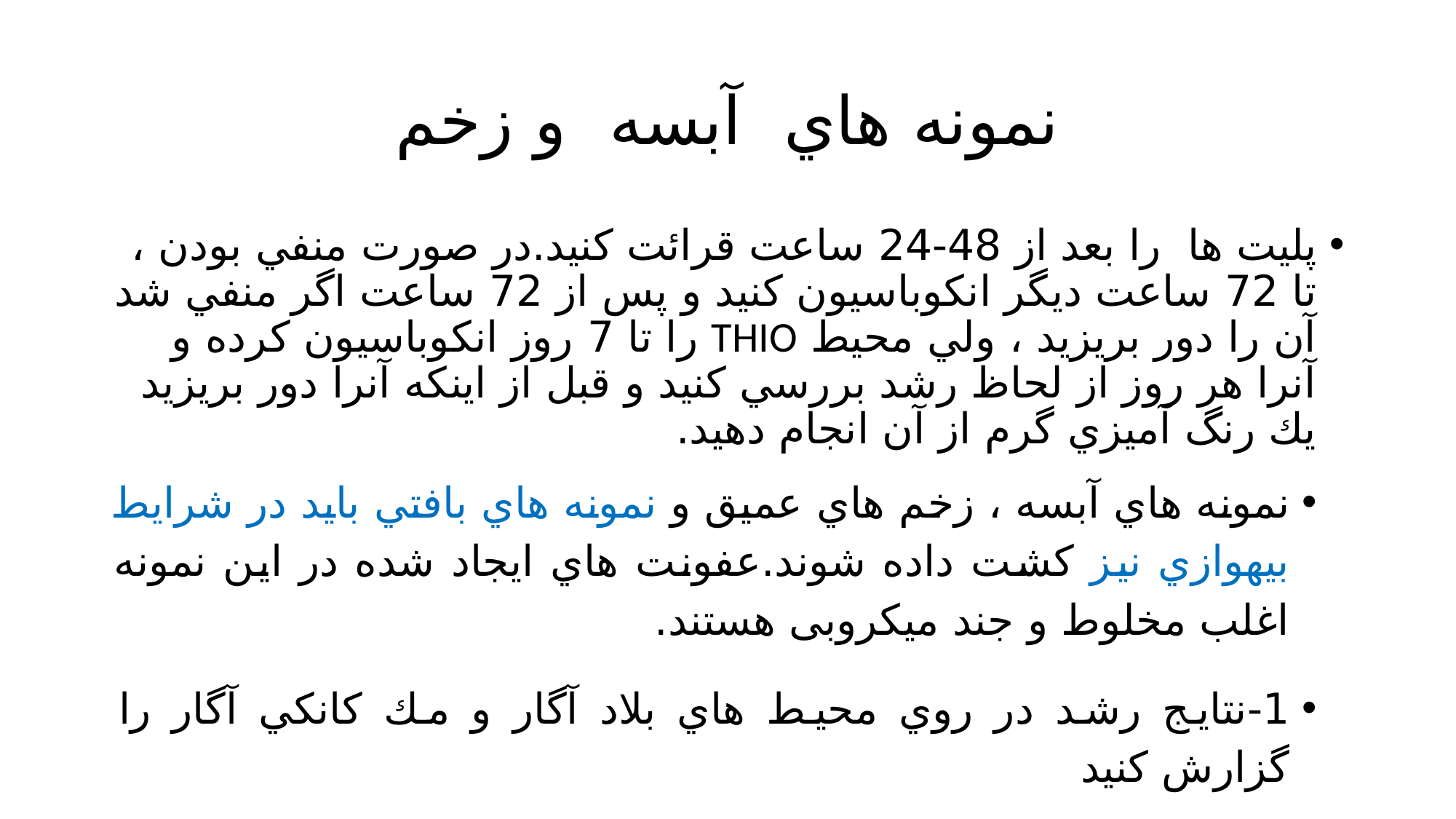

# نمونه هاي  آبسه  و زخم
پليت ها  را بعد از 48-24 ساعت قرائت كنيد.در صورت منفي بودن ،  تا 72 ساعت ديگر انكوباسيون كنيد و پس از 72 ساعت اگر منفي شد آن را دور بريزيد ، ولي محيط THIO را تا 7 روز انكوباسيون كرده و آنرا هر روز از لحاظ رشد بررسي كنيد و قبل از اينكه آنرا دور بريزيد يك رنگ آميزي گرم از آن انجام دهید.
نمونه هاي آبسه ، زخم هاي عميق و نمونه هاي بافتي بايد در شرايط بيهوازي نيز كشت داده شوند.عفونت هاي ايجاد شده در اين نمونه اغلب مخلوط و جند میکروبی هستند.
1-نتايج رشد در روي محيط هاي بلاد آگار و مك كانكي آگار را گزارش كنيد
2-نتايج رنگ آميزي گرم را با نتايج كشت مطابقت دهيد
3-در صورت عدم رشد در پليت ها و شرايط بي هوازي No growth  گزارش كنيد